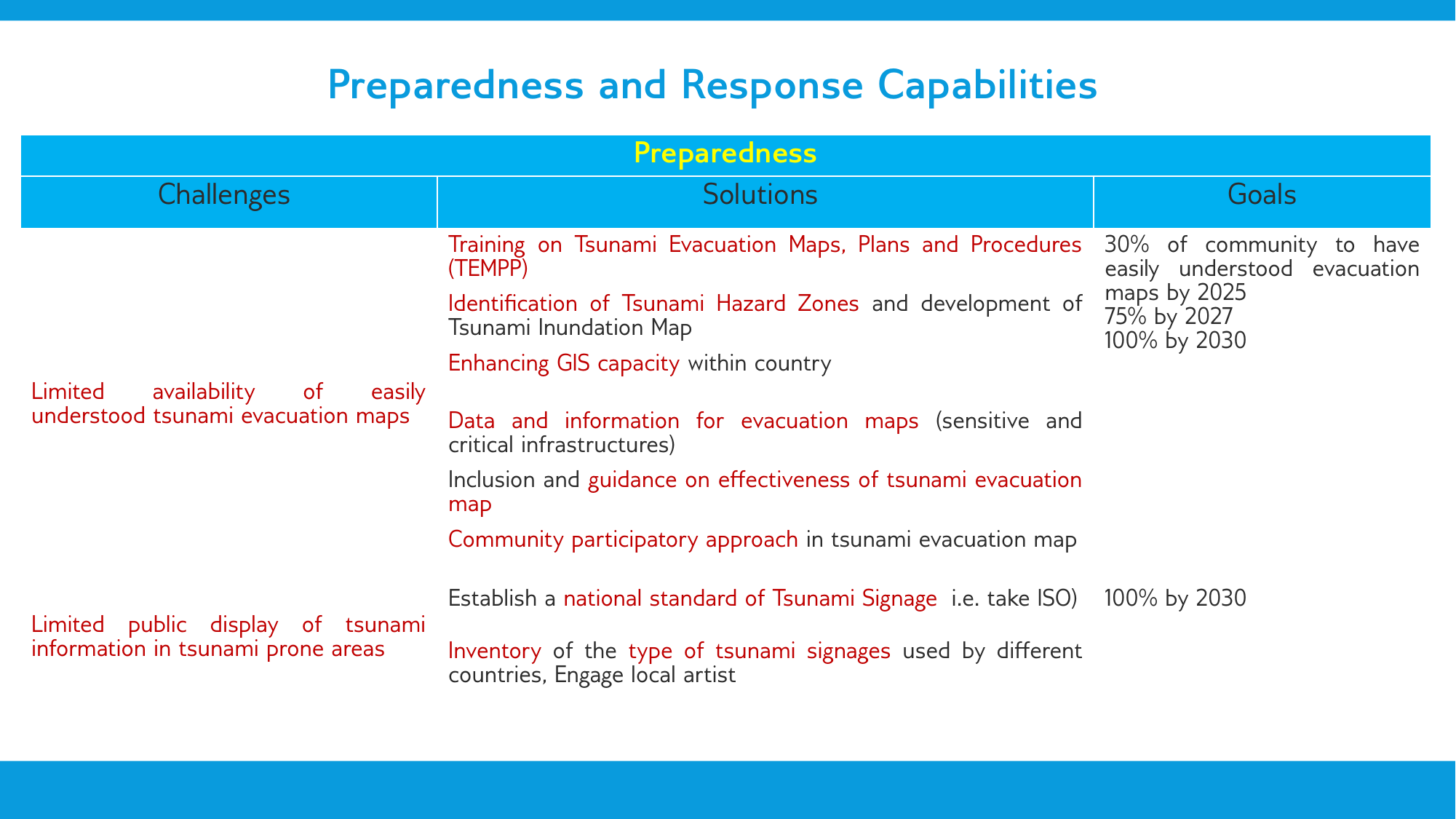

Preparedness and Response Capabilities
| Preparedness |  |  |
| --- | --- | --- |
| Challenges | Solutions | Goals |
| Limited availability of easily understood tsunami evacuation maps | Training on Tsunami Evacuation Maps, Plans and Procedures (TEMPP) | 30% of community to have easily understood evacuation maps by 2025 75% by 2027 100% by 2030 |
|  | Identification of Tsunami Hazard Zones and development of Tsunami Inundation Map |  |
|  | Enhancing GIS capacity within country |  |
|  | Data and information for evacuation maps (sensitive and critical infrastructures) |  |
|  | Inclusion and guidance on effectiveness of tsunami evacuation map (social and culture) |  |
|  | Community participatory approach in tsunami evacuation map |  |
| Limited public display of tsunami information in tsunami prone areas | Establish a national standard of Tsunami Signage (i.e. take ISO) | 100% by 2030 |
|  | Inventory of the type of tsunami signages used by different countries, Engage local artist |  |